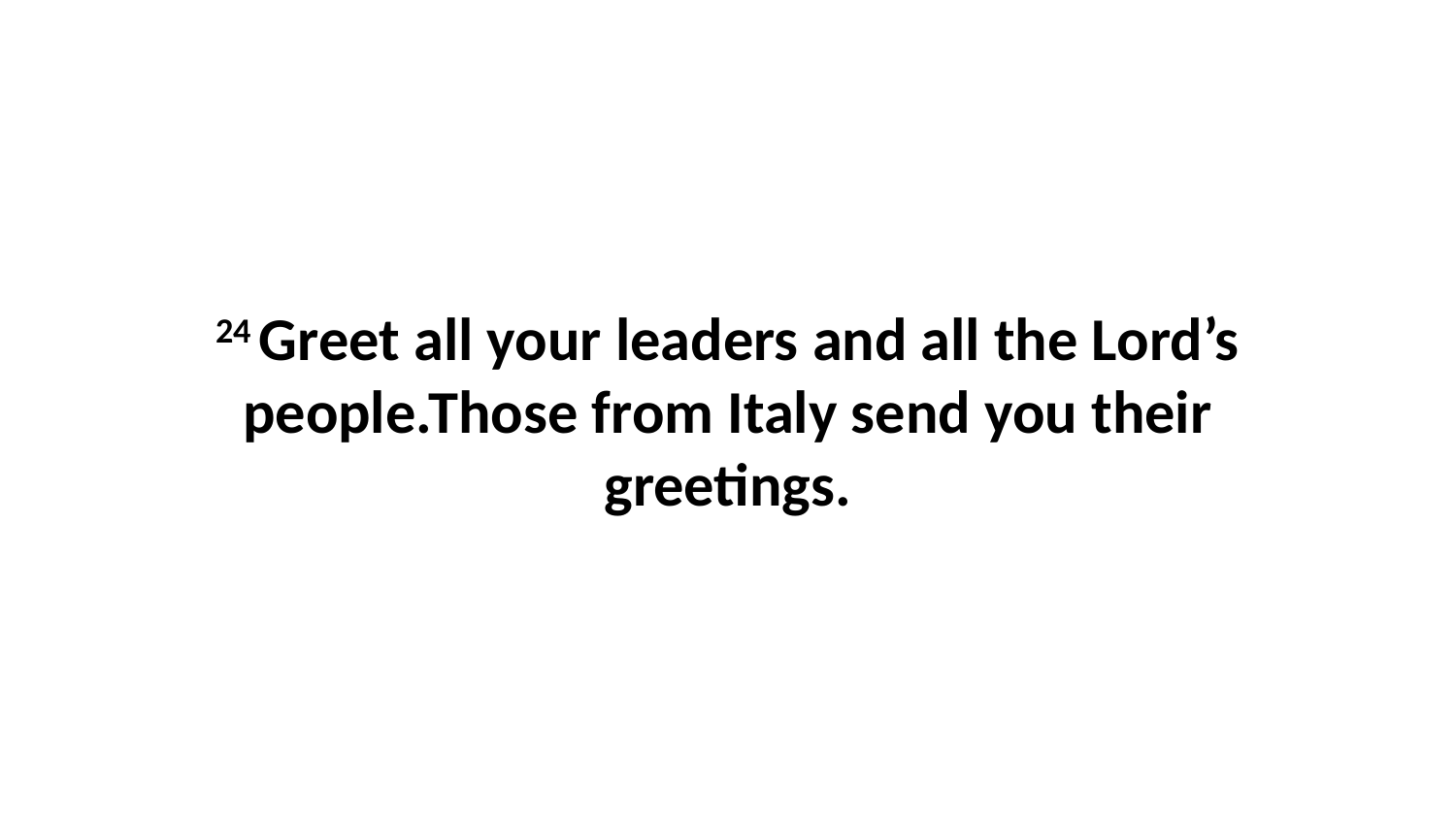

24 Greet all your leaders and all the Lord’s people.Those from Italy send you their greetings.